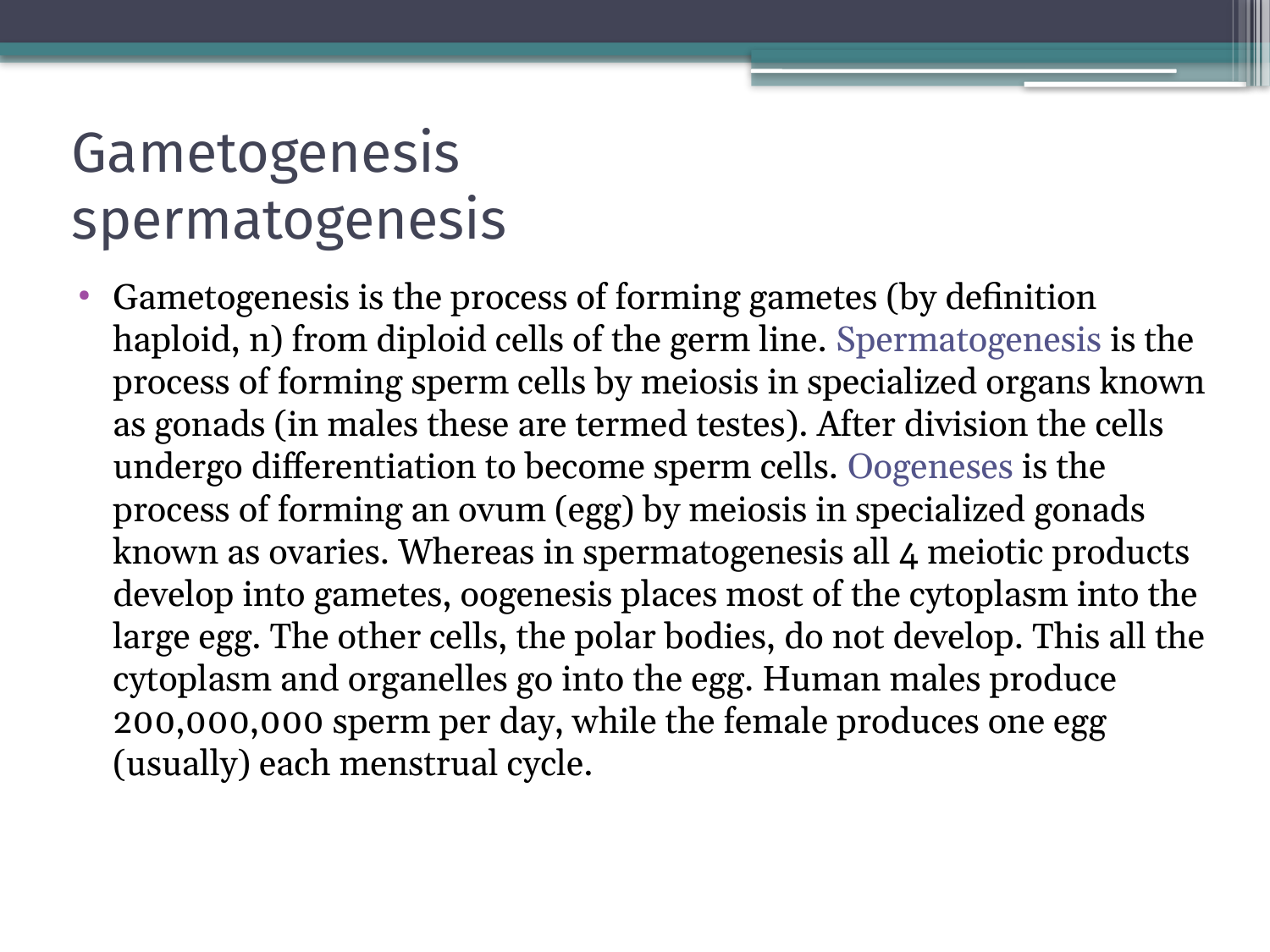

# Gametogenesis spermatogenesis
Gametogenesis is the process of forming gametes (by definition haploid, n) from diploid cells of the germ line. Spermatogenesis is the process of forming sperm cells by meiosis in specialized organs known as gonads (in males these are termed testes). After division the cells undergo differentiation to become sperm cells. Oogeneses is the process of forming an ovum (egg) by meiosis in specialized gonads known as ovaries. Whereas in spermatogenesis all 4 meiotic products develop into gametes, oogenesis places most of the cytoplasm into the large egg. The other cells, the polar bodies, do not develop. This all the cytoplasm and organelles go into the egg. Human males produce 200,000,000 sperm per day, while the female produces one egg (usually) each menstrual cycle.